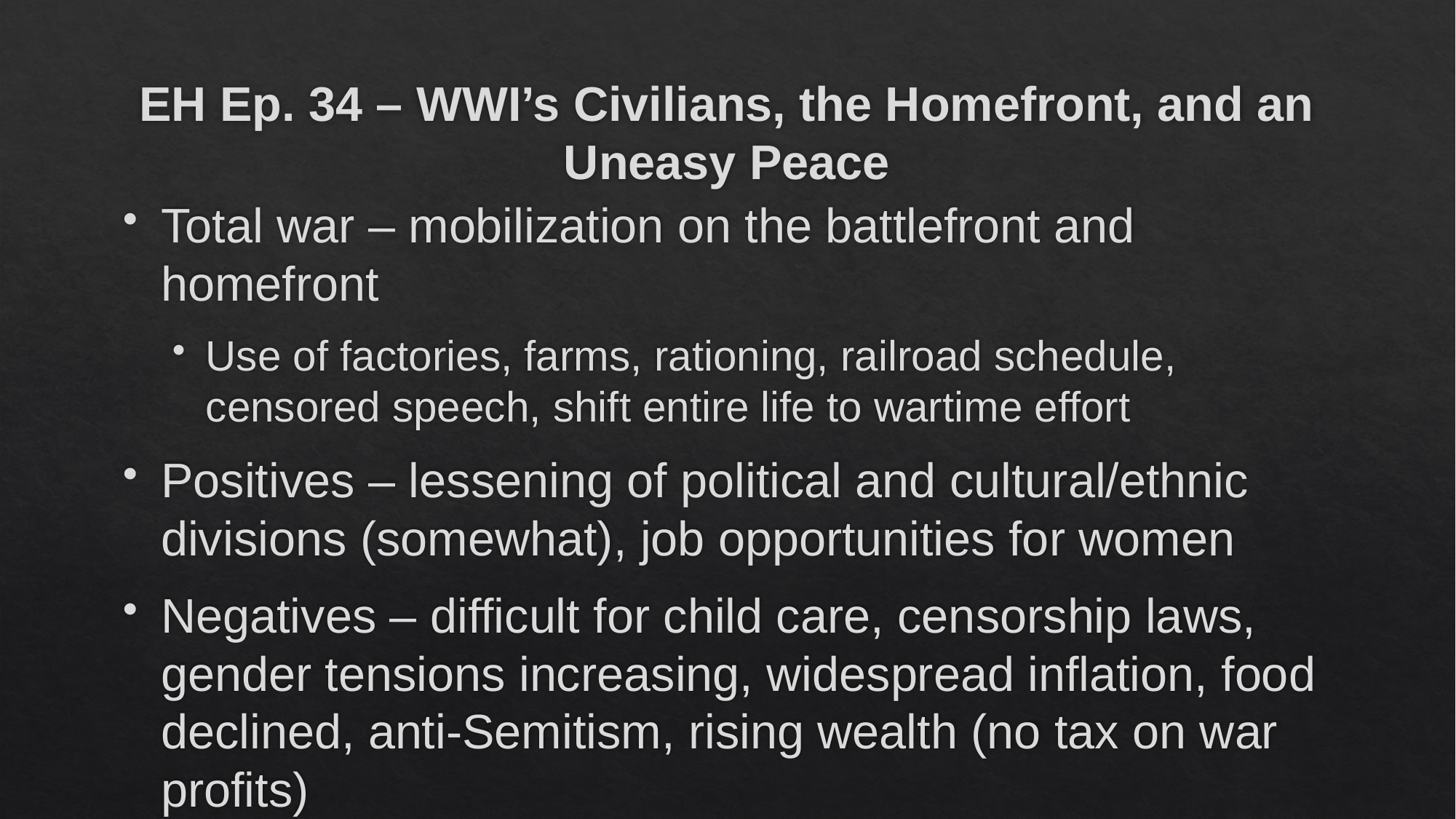

# EH Ep. 34 – WWI’s Civilians, the Homefront, and an Uneasy Peace
Total war – mobilization on the battlefront and homefront
Use of factories, farms, rationing, railroad schedule, censored speech, shift entire life to wartime effort
Positives – lessening of political and cultural/ethnic divisions (somewhat), job opportunities for women
Negatives – difficult for child care, censorship laws, gender tensions increasing, widespread inflation, food declined, anti-Semitism, rising wealth (no tax on war profits)